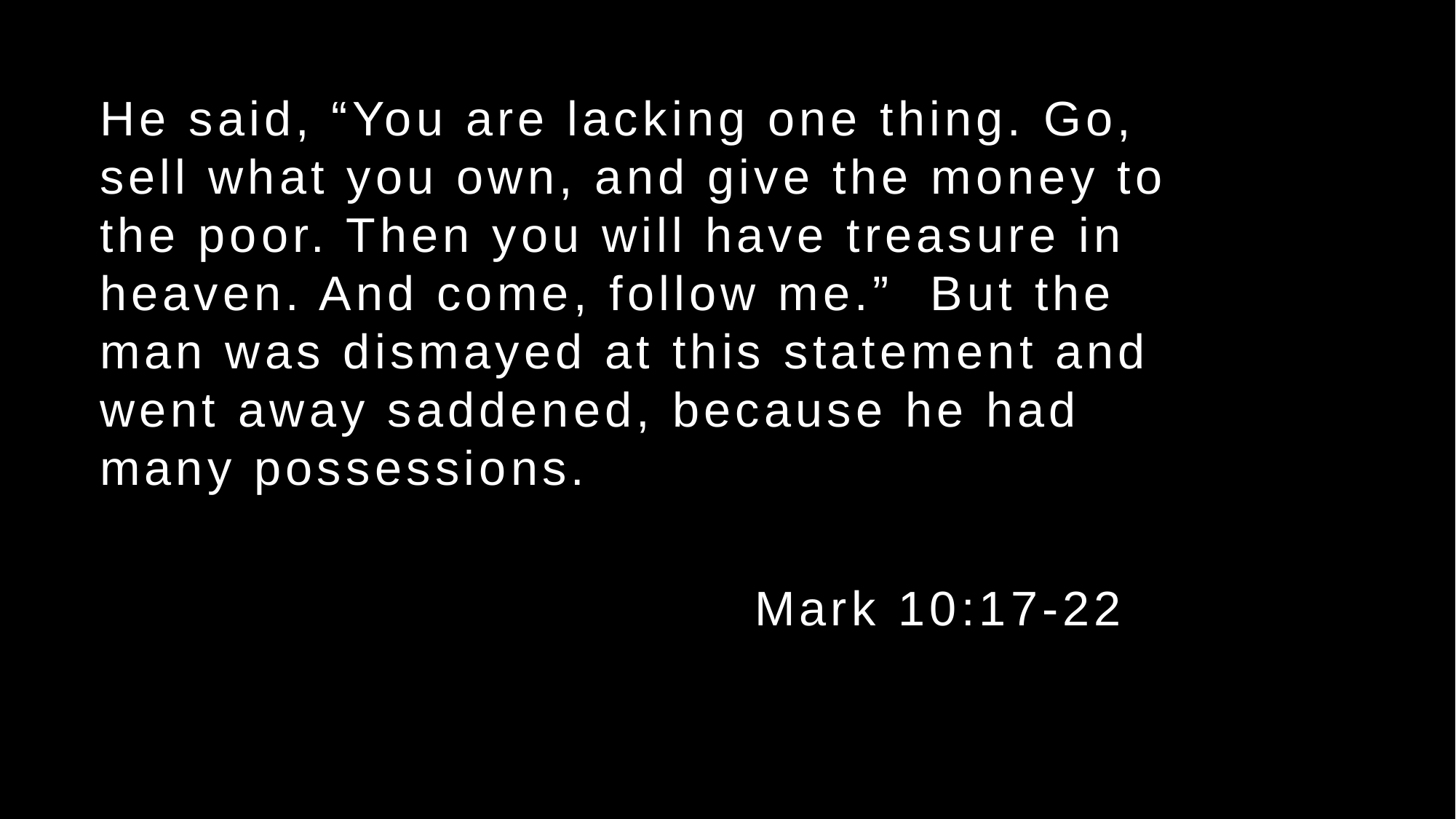

He said, “You are lacking one thing. Go, sell what you own, and give the money to the poor. Then you will have treasure in heaven. And come, follow me.”  But the man was dismayed at this statement and went away saddened, because he had many possessions.

						Mark 10:17-22